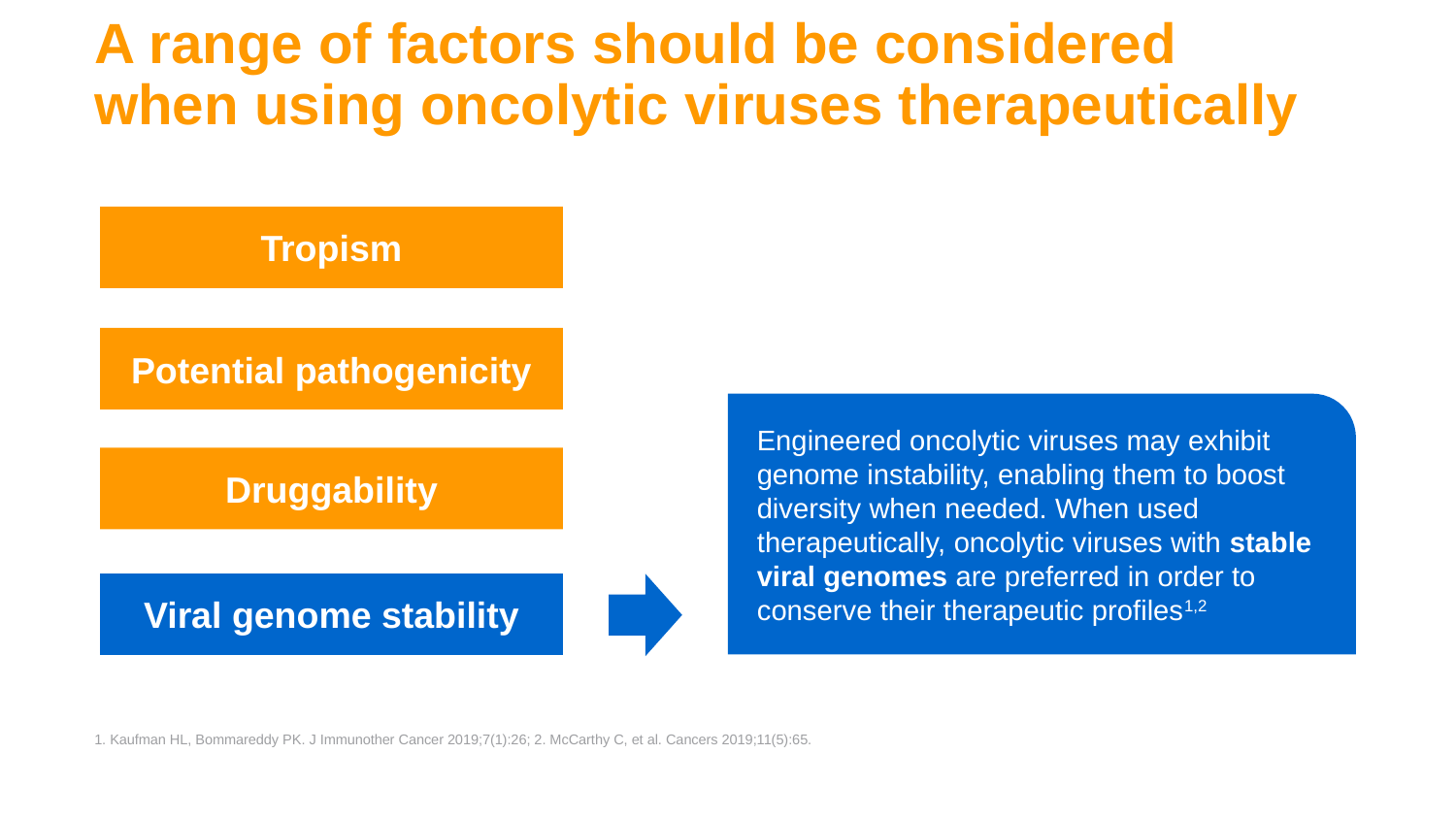

# A range of factors should be considered when using oncolytic viruses therapeutically
Tropism
Potential pathogenicity
Engineered oncolytic viruses may exhibit genome instability, enabling them to boost diversity when needed. When used therapeutically, oncolytic viruses with stable viral genomes are preferred in order to conserve their therapeutic profiles1,2
Druggability
Viral genome stability

1. Kaufman HL, Bommareddy PK. J Immunother Cancer 2019;7(1):26; 2. McCarthy C, et al. Cancers 2019;11(5):65.